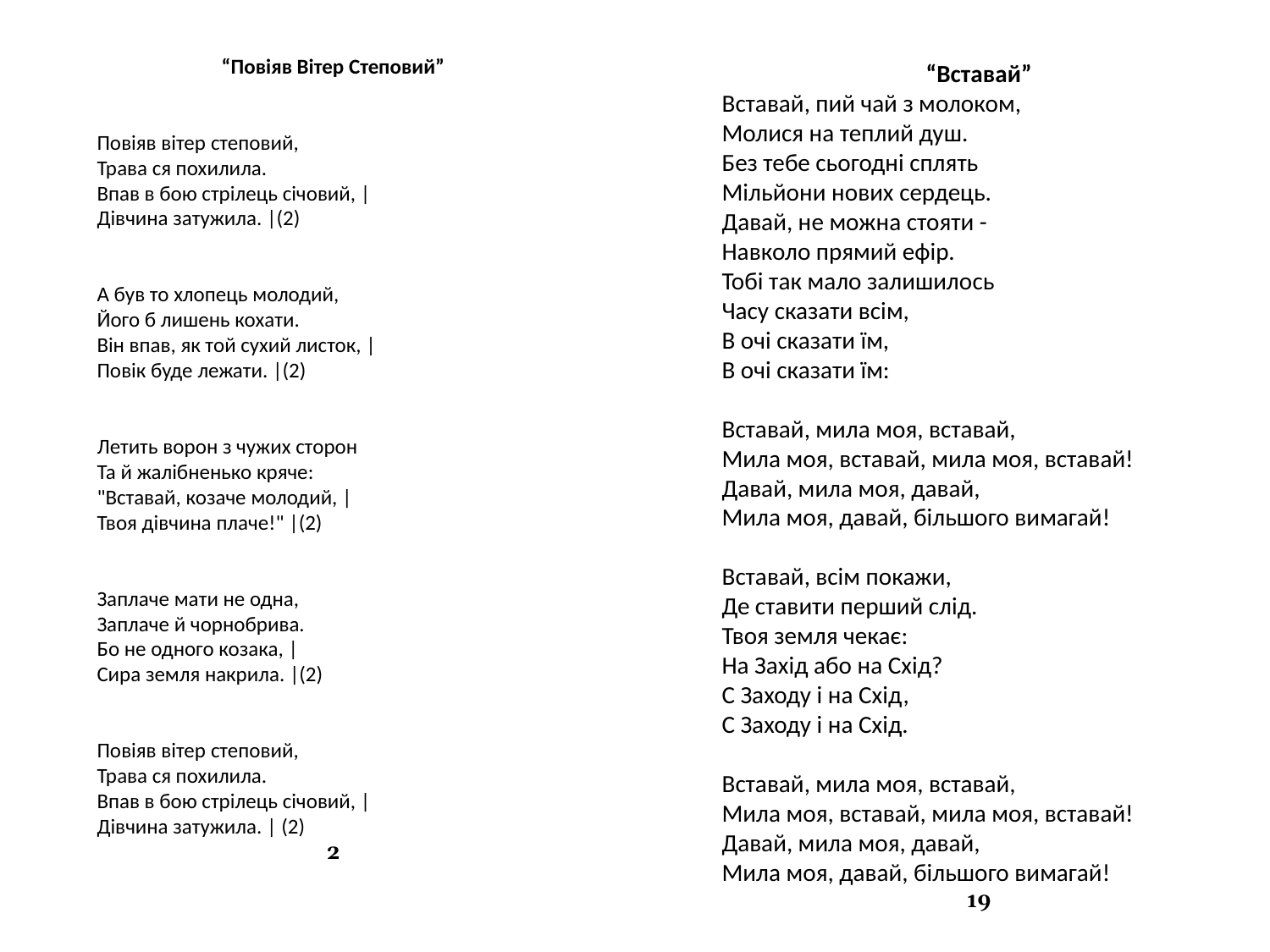

“Повіяв Вітер Степовий”

Повіяв вітер степовий,
Трава ся похилила.
Впав в бою стрілець січовий, |
Дівчина затужила. |(2)

А був то хлопець молодий,
Його б лишень кохати.
Він впав, як той сухий листок, |
Повік буде лежати. |(2)

Летить ворон з чужих сторон
Та й жалібненько кряче:
"Вставай, козаче молодий, |
Твоя дівчина плаче!" |(2)

Заплаче мати не одна,
Заплаче й чорнобрива.
Бо не одного козака, |
Сира земля накрила. |(2)

Повіяв вітер степовий,
Трава ся похилила.
Впав в бою стрілець січовий, |
Дівчина затужила. | (2)
2
“Вставай”
Вставай, пий чай з молоком,
Молися на теплий душ.
Без тебе сьогоднi сплять
Мiльйони нових сердець.
Давай, не можна стояти -
Навколо прямий ефiр.
Тобi так мало залишилось
Часу сказати всiм,
В очi сказати їм,
В очi сказати їм:

Вставай, мила моя, вставай,
Мила моя, вставай, мила моя, вставай!
Давай, мила моя, давай,
Мила моя, давай, бiльшого вимагай!

Вставай, всiм покажи,
Де ставити перший слiд.
Твоя земля чекає:
На Захiд або на Схiд?
С Заходу i на Схiд,
C Заходу i на Схiд.

Вставай, мила моя, вставай,
Мила моя, вставай, мила моя, вставай!
Давай, мила моя, давай,
Мила моя, давай, бiльшого вимагай!
19